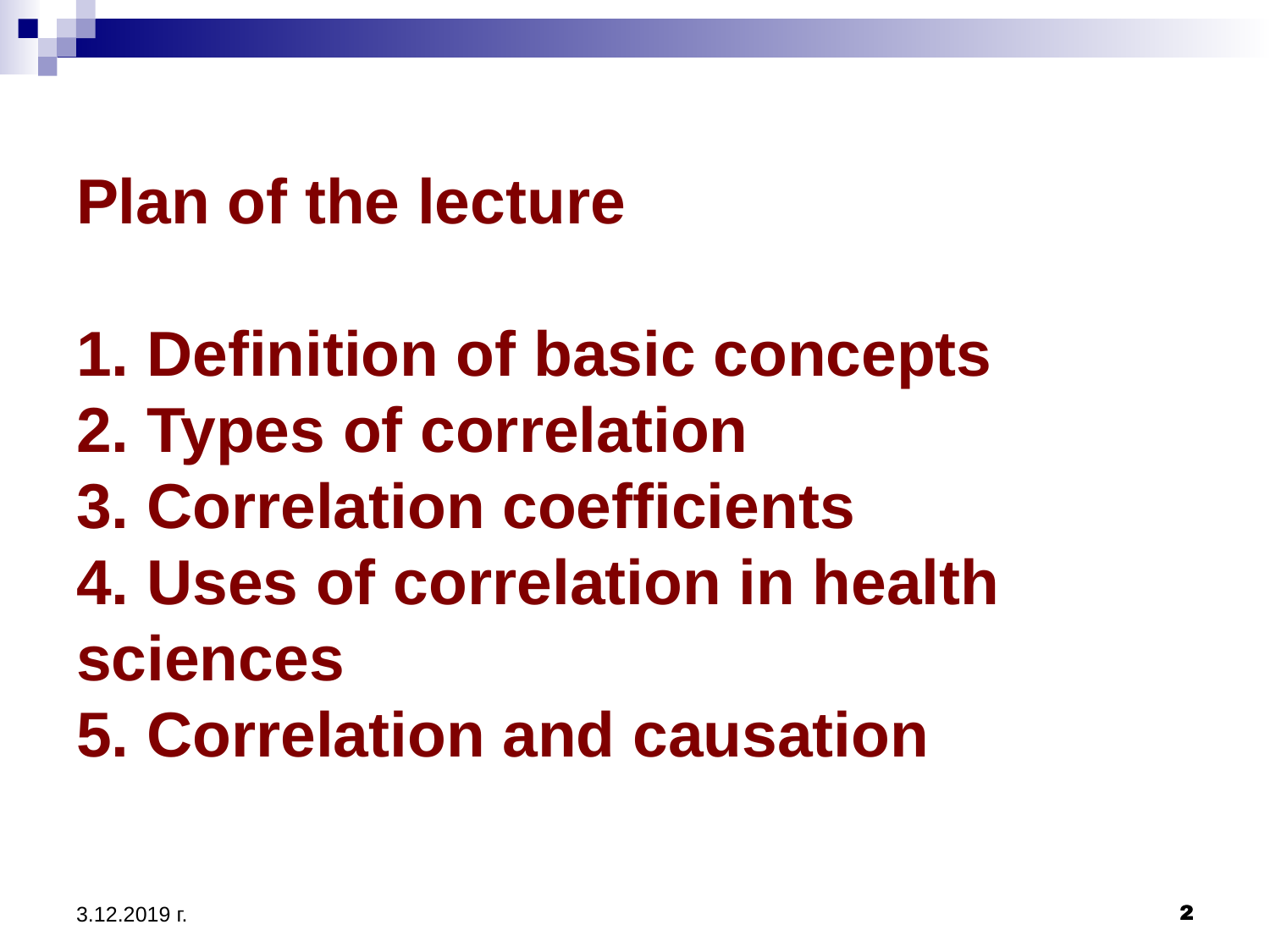

# Plan of the lecture 1. Definition of basic concepts 2. Types of correlation 3. Correlation coefficients 4. Uses of correlation in health sciences 5. Correlation and causation
3.12.2019 г.
2
2